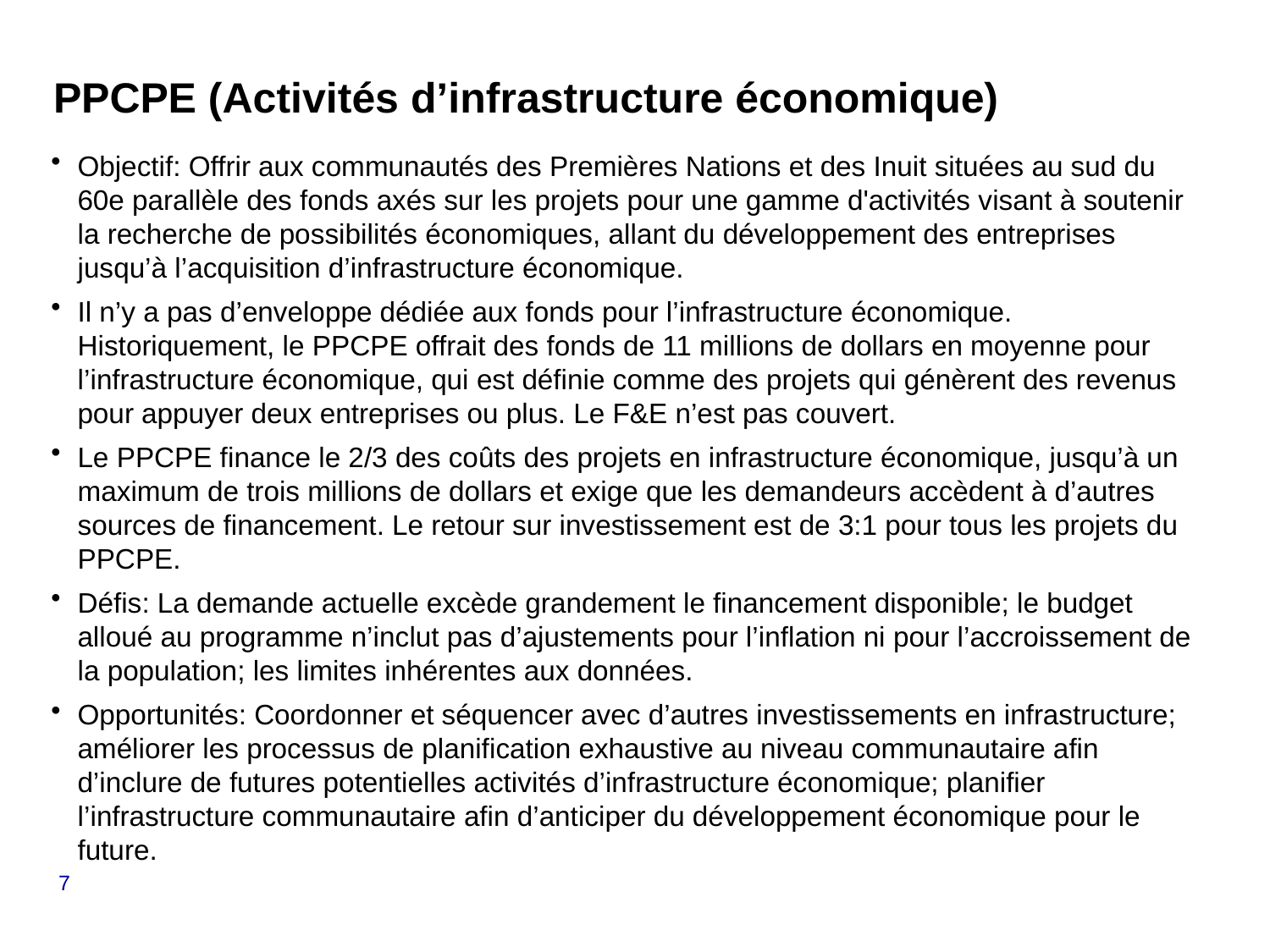

# PPCPE (Activités d’infrastructure économique)
Objectif: Offrir aux communautés des Premières Nations et des Inuit situées au sud du 60e parallèle des fonds axés sur les projets pour une gamme d'activités visant à soutenir la recherche de possibilités économiques, allant du développement des entreprises jusqu’à l’acquisition d’infrastructure économique.
Il n’y a pas d’enveloppe dédiée aux fonds pour l’infrastructure économique. Historiquement, le PPCPE offrait des fonds de 11 millions de dollars en moyenne pour l’infrastructure économique, qui est définie comme des projets qui génèrent des revenus pour appuyer deux entreprises ou plus. Le F&E n’est pas couvert.
Le PPCPE finance le 2/3 des coûts des projets en infrastructure économique, jusqu’à un maximum de trois millions de dollars et exige que les demandeurs accèdent à d’autres sources de financement. Le retour sur investissement est de 3:1 pour tous les projets du PPCPE.
Défis: La demande actuelle excède grandement le financement disponible; le budget alloué au programme n’inclut pas d’ajustements pour l’inflation ni pour l’accroissement de la population; les limites inhérentes aux données.
Opportunités: Coordonner et séquencer avec d’autres investissements en infrastructure; améliorer les processus de planification exhaustive au niveau communautaire afin d’inclure de futures potentielles activités d’infrastructure économique; planifier l’infrastructure communautaire afin d’anticiper du développement économique pour le future.